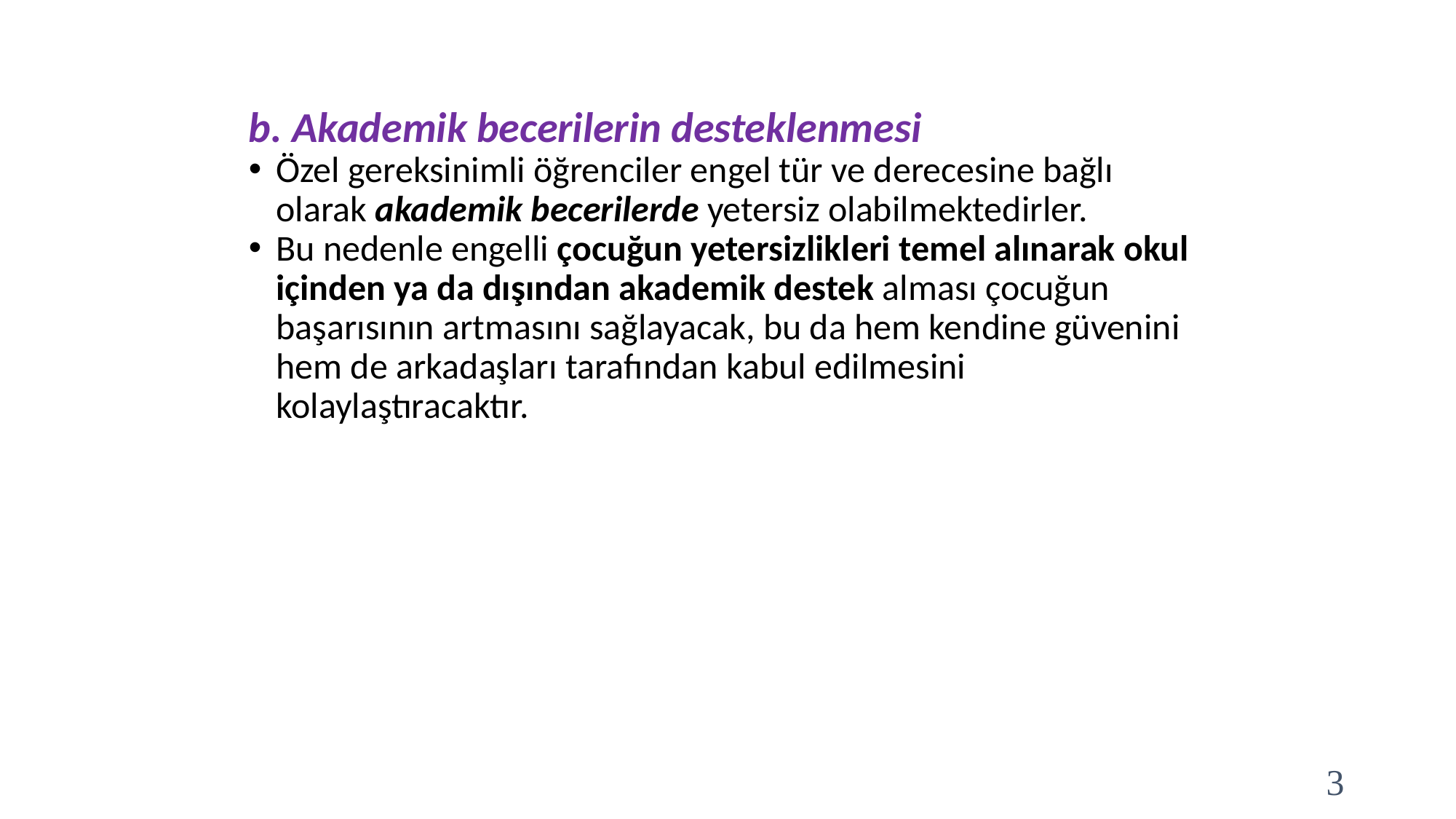

b. Akademik becerilerin desteklenmesi
Özel gereksinimli öğrenciler engel tür ve derecesine bağlı olarak akademik becerilerde yetersiz olabilmektedirler.
Bu nedenle engelli çocuğun yetersizlikleri temel alınarak okul içinden ya da dışından akademik destek alması çocuğun başarısının artmasını sağlayacak, bu da hem kendine güvenini hem de arkadaşları tarafından kabul edilmesini kolaylaştıracaktır.

3